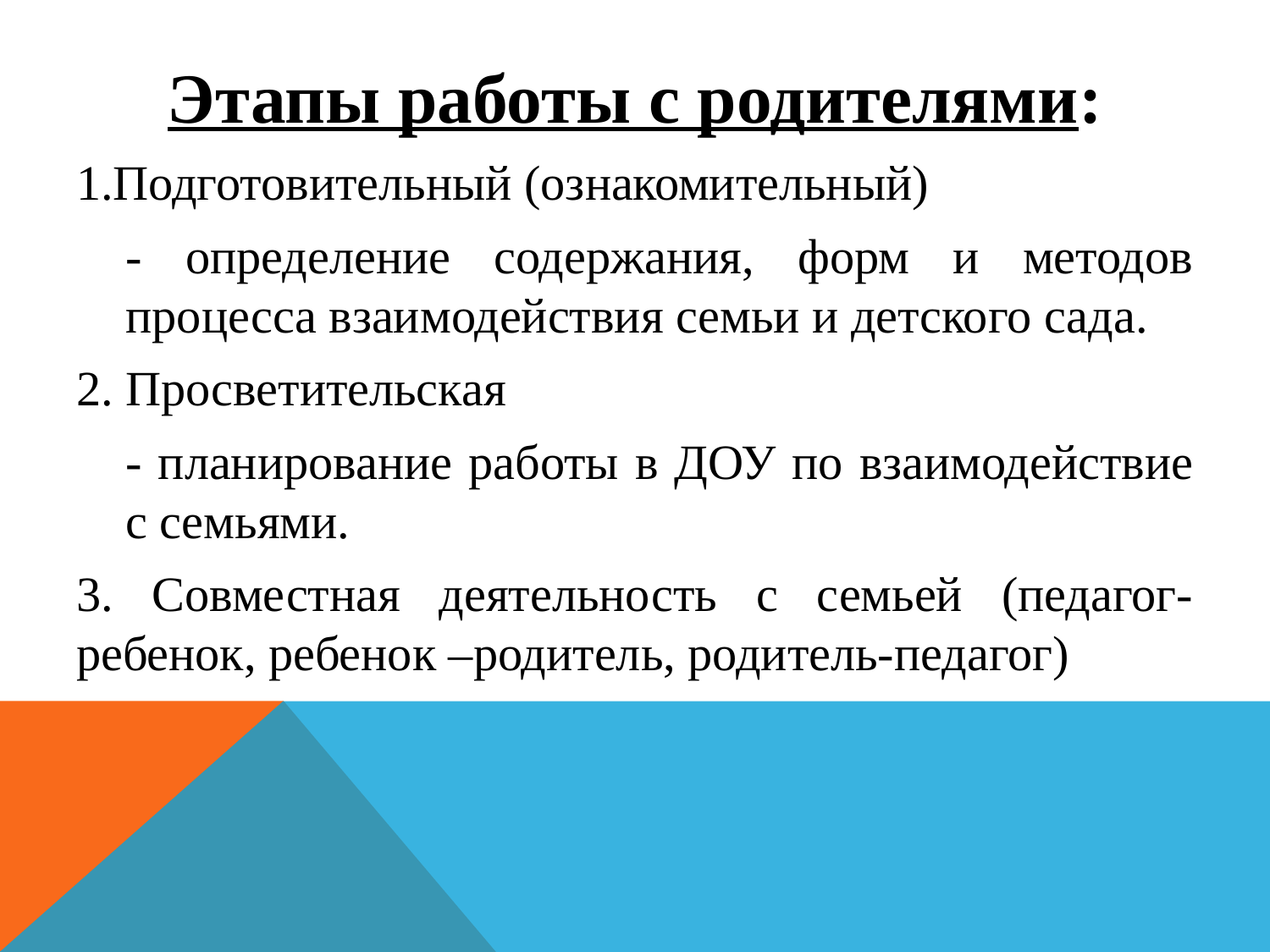

Этапы работы с родителями:
1.Подготовительный (ознакомительный)
- определение содержания, форм и методов процесса взаимодействия семьи и детского сада.
2. Просветительская
- планирование работы в ДОУ по взаимодействие с семьями.
3. Совместная деятельность с семьей (педагог-ребенок, ребенок –родитель, родитель-педагог)